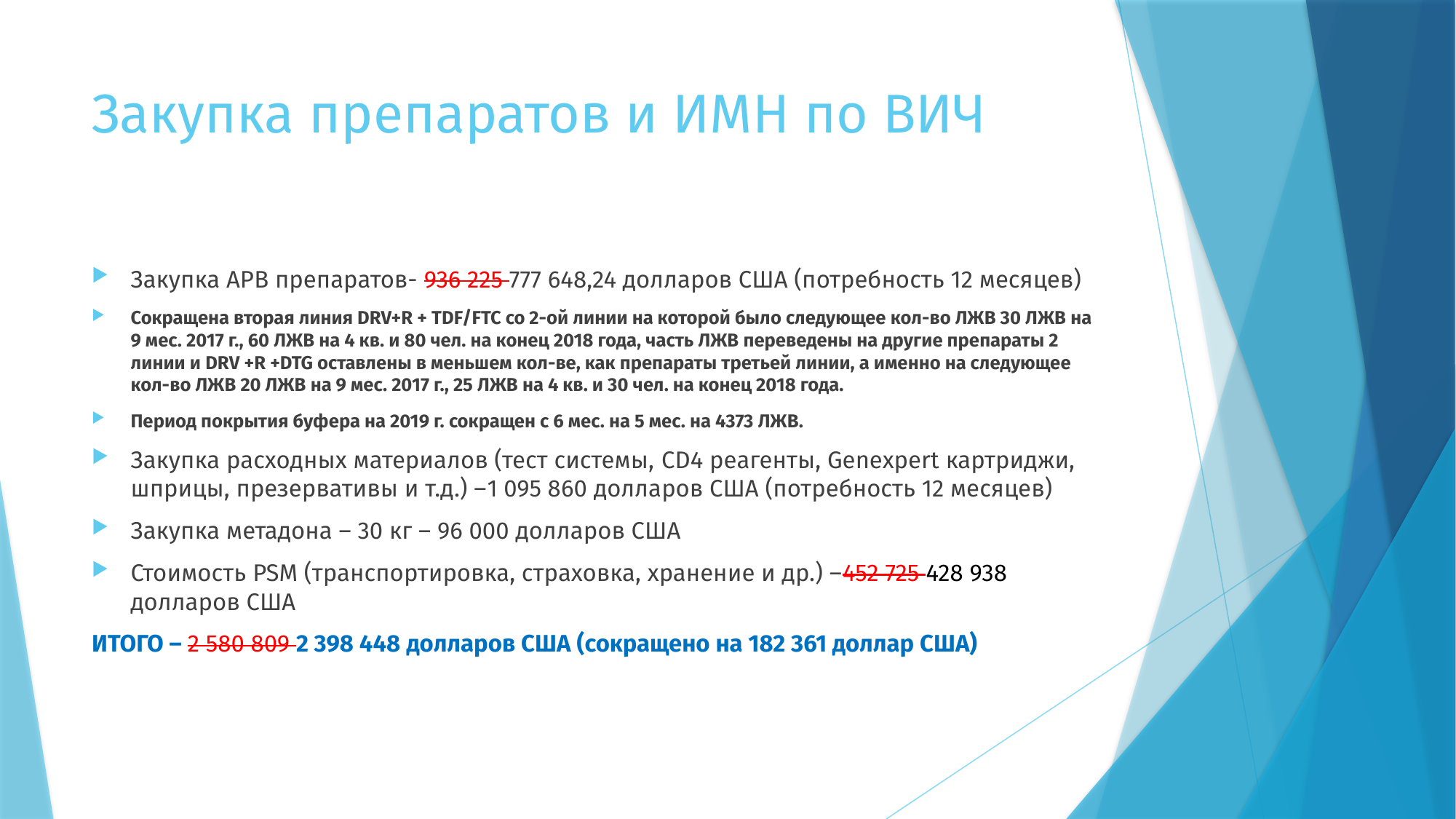

# Закупка препаратов и ИМН по ВИЧ
Закупка АРВ препаратов- 936 225 777 648,24 долларов США (потребность 12 месяцев)
Сокращена вторая линия DRV+R + TDF/FTC со 2-ой линии на которой было следующее кол-во ЛЖВ 30 ЛЖВ на 9 мес. 2017 г., 60 ЛЖВ на 4 кв. и 80 чел. на конец 2018 года, часть ЛЖВ переведены на другие препараты 2 линии и DRV +R +DTG оставлены в меньшем кол-ве, как препараты третьей линии, а именно на следующее кол-во ЛЖВ 20 ЛЖВ на 9 мес. 2017 г., 25 ЛЖВ на 4 кв. и 30 чел. на конец 2018 года.
Период покрытия буфера на 2019 г. сокращен с 6 мес. на 5 мес. на 4373 ЛЖВ.
Закупка расходных материалов (тест системы, CD4 реагенты, Genexpert картриджи, шприцы, презервативы и т.д.) –1 095 860 долларов США (потребность 12 месяцев)
Закупка метадона – 30 кг – 96 000 долларов США
Стоимость PSM (транспортировка, страховка, хранение и др.) –452 725 428 938 долларов США
ИТОГО – 2 580 809 2 398 448 долларов США (сокращено на 182 361 доллар США)